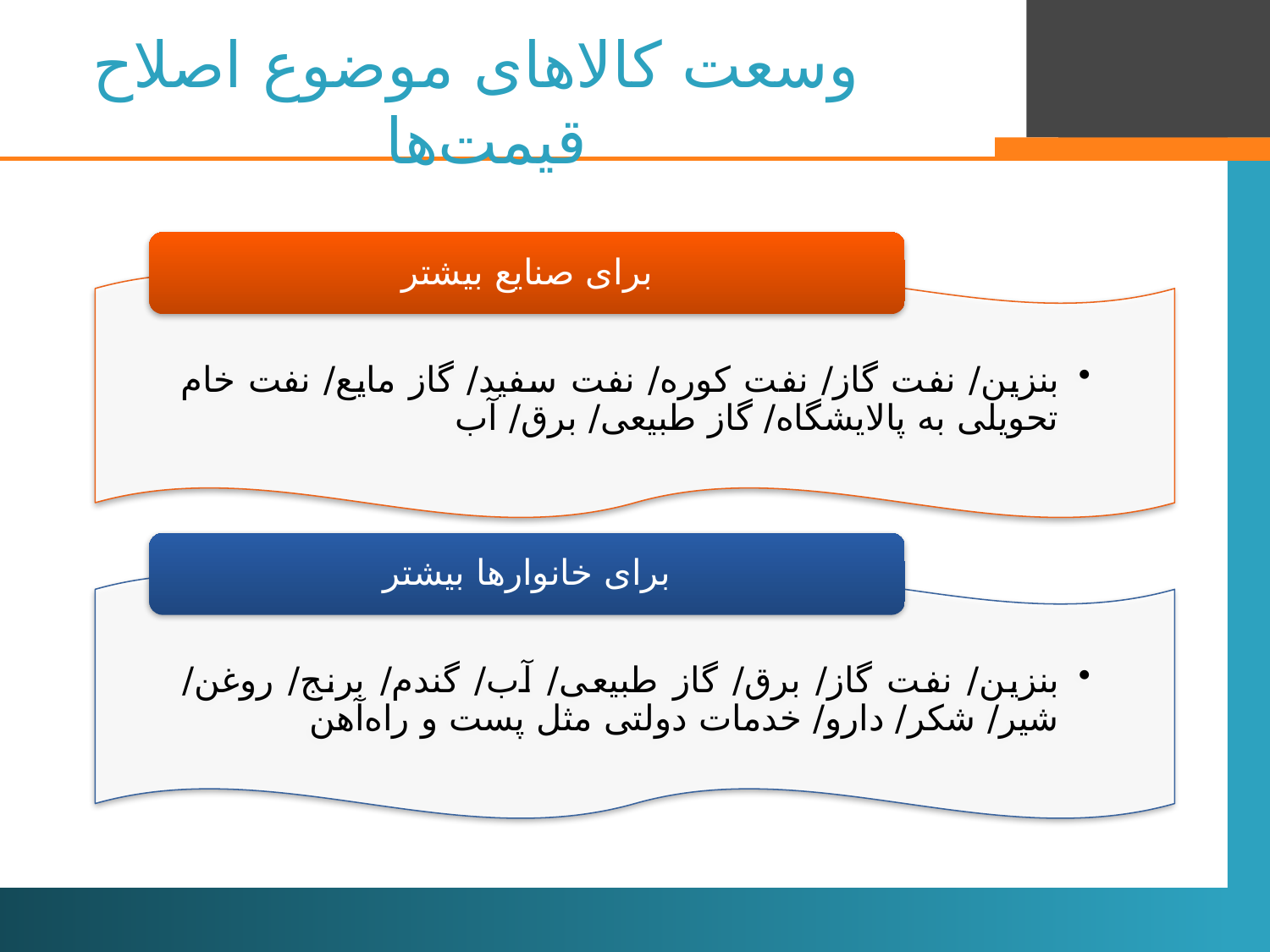

# وسعت کالاهای موضوع اصلاح قیمت‌ها
بنزین/ نفت گاز/ نفت کوره/ نفت سفید/ گاز مایع/ نفت خام تحویلی به پالایشگاه/ گاز طبیعی/ برق/ آب
برای صنایع بیشتر
بنزین/ نفت گاز/ برق/ گاز طبیعی/ آب/ گندم/ برنج/ روغن/ شیر/ شکر/ دارو/ خدمات دولتی مثل پست و راه‌آهن
برای خانوارها بیشتر